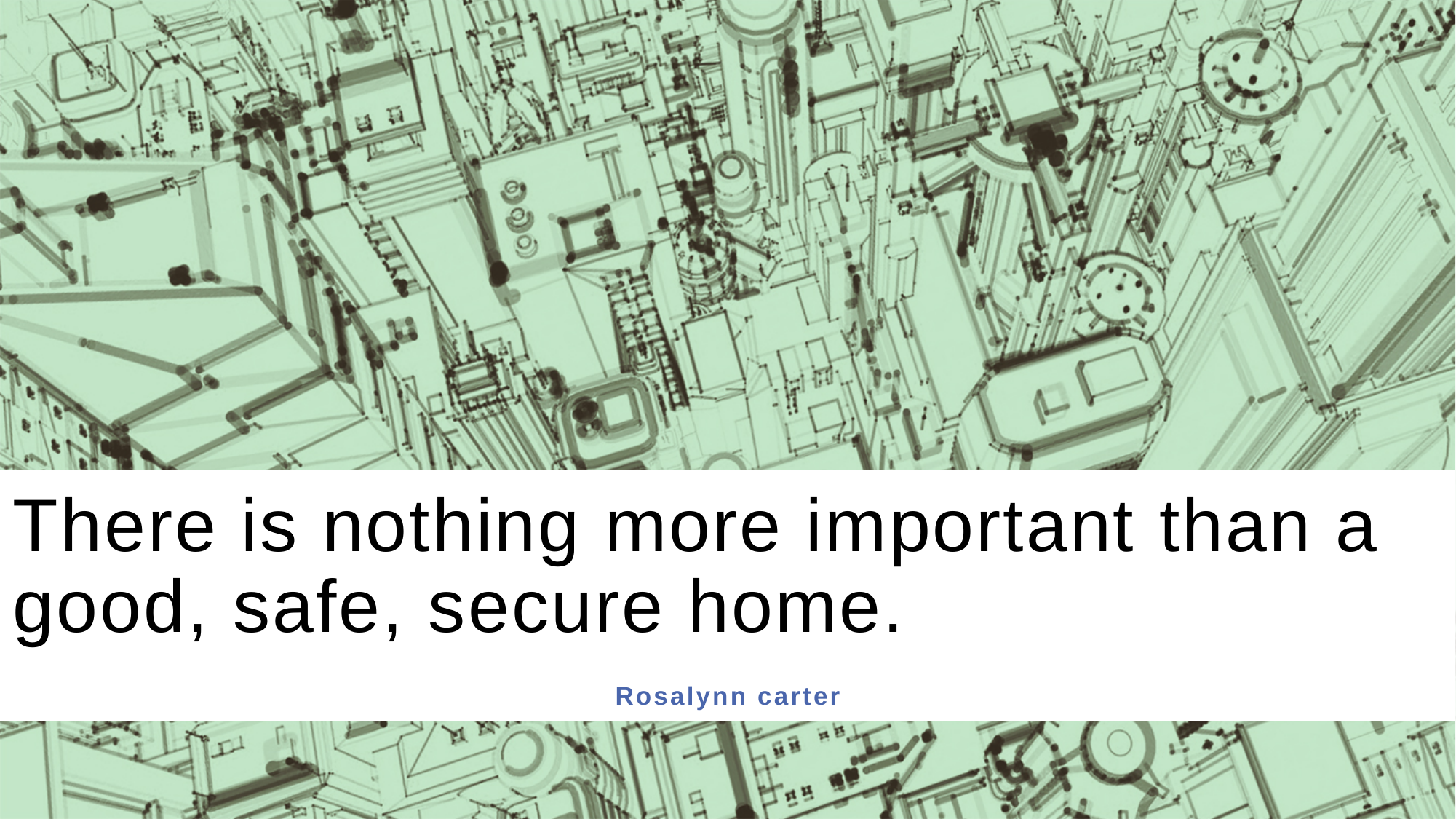

# There is nothing more important than a good, safe, secure home.
Rosalynn carter